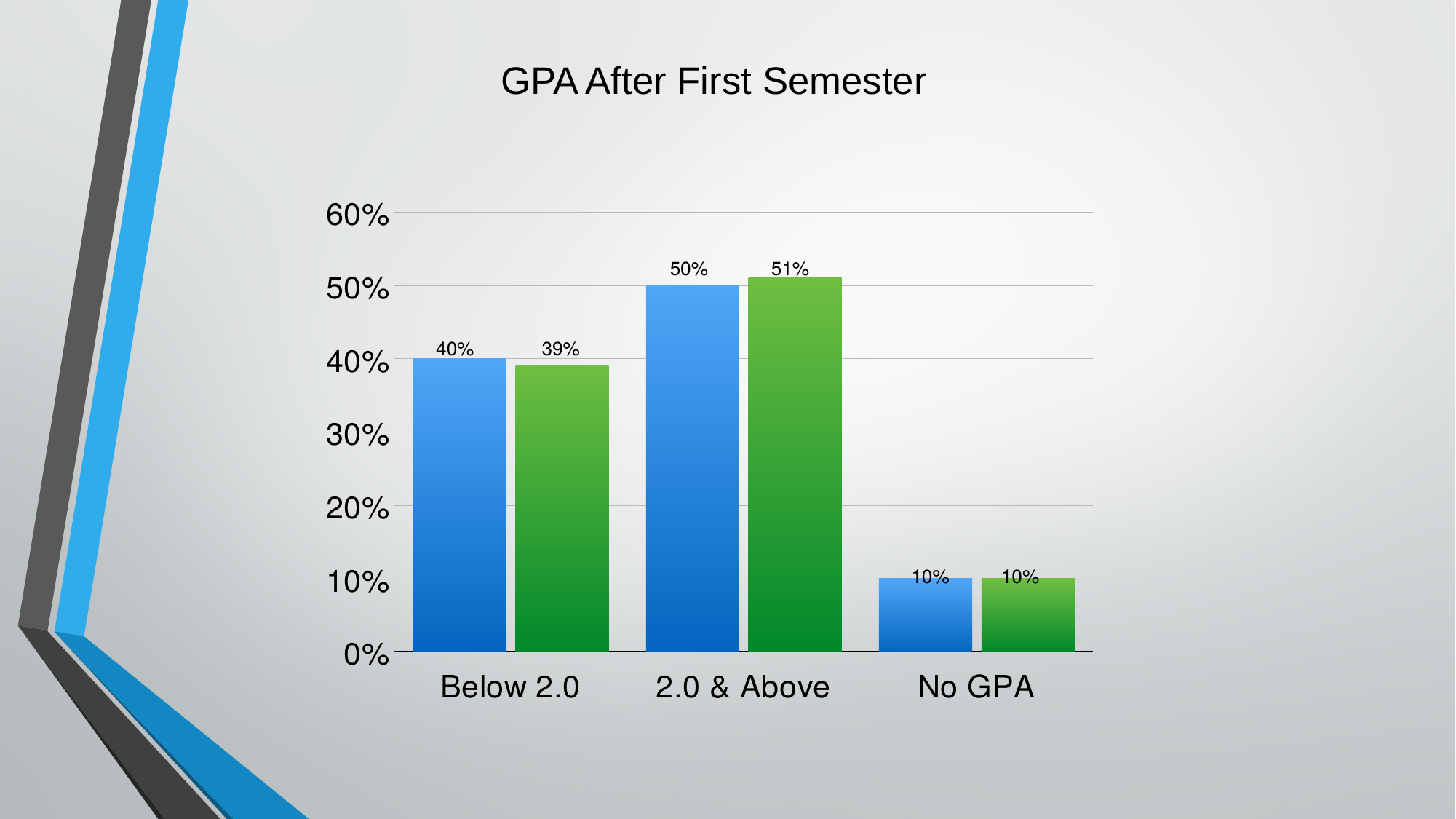

GPA After First Semester

### Chart:

| Category | Fall 2009 | Fall 2014 |
|---|---|---|
| Below 2.0 | 0.4 | 0.39 |
| 2.0 & Above | 0.5 | 0.51 |
| No GPA | 0.1 | 0.1 |
50%
51%
40%
39%
10%
10%